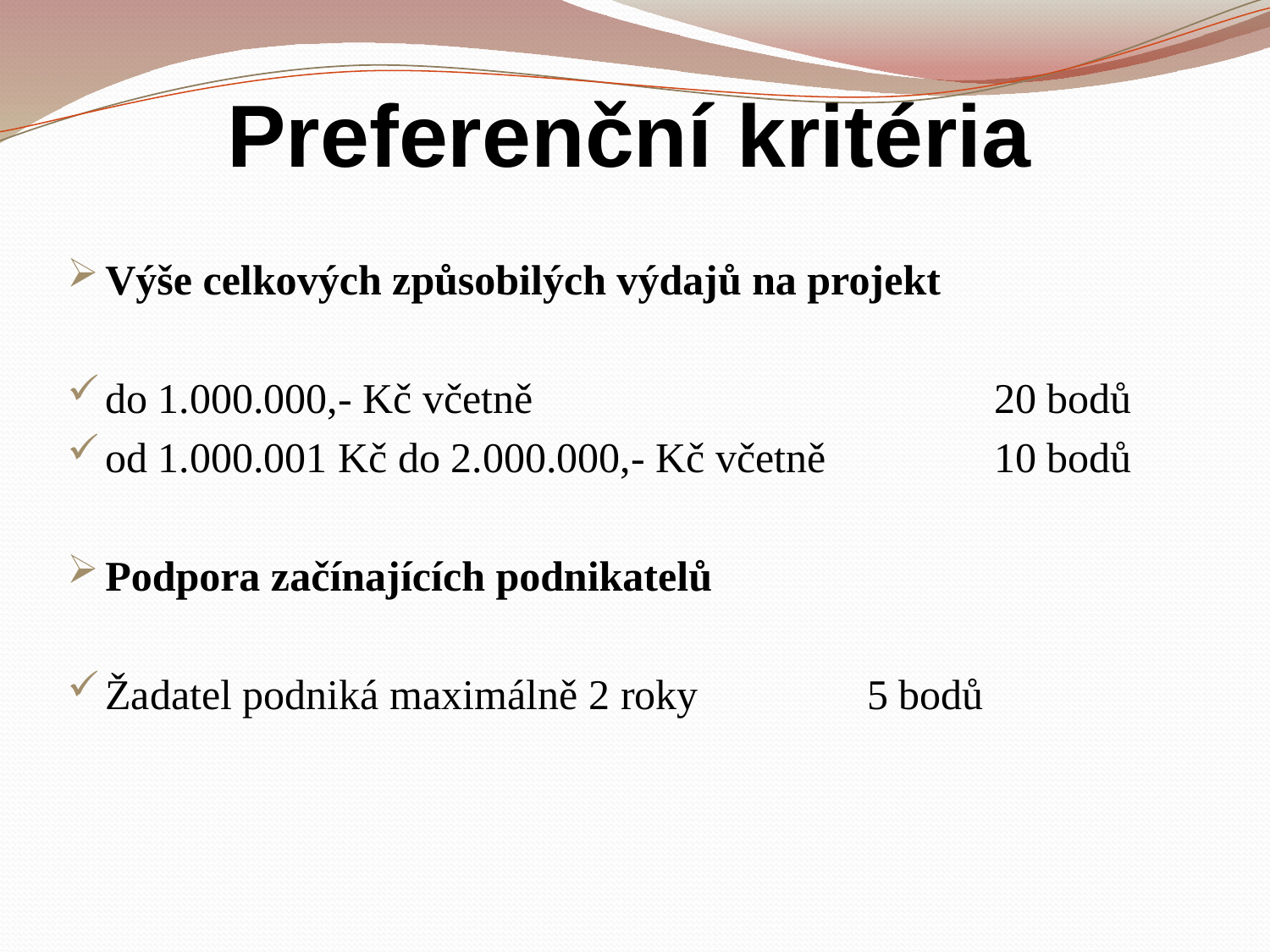

# Preferenční kritéria

Výše celkových způsobilých výdajů na projekt

do 1.000.000,- Kč včetně				20 bodů
od 1.000.001 Kč do 2.000.000,- Kč včetně		10 bodů

Podpora začínajících podnikatelů

Žadatel podniká maximálně 2 roky		5 bodů